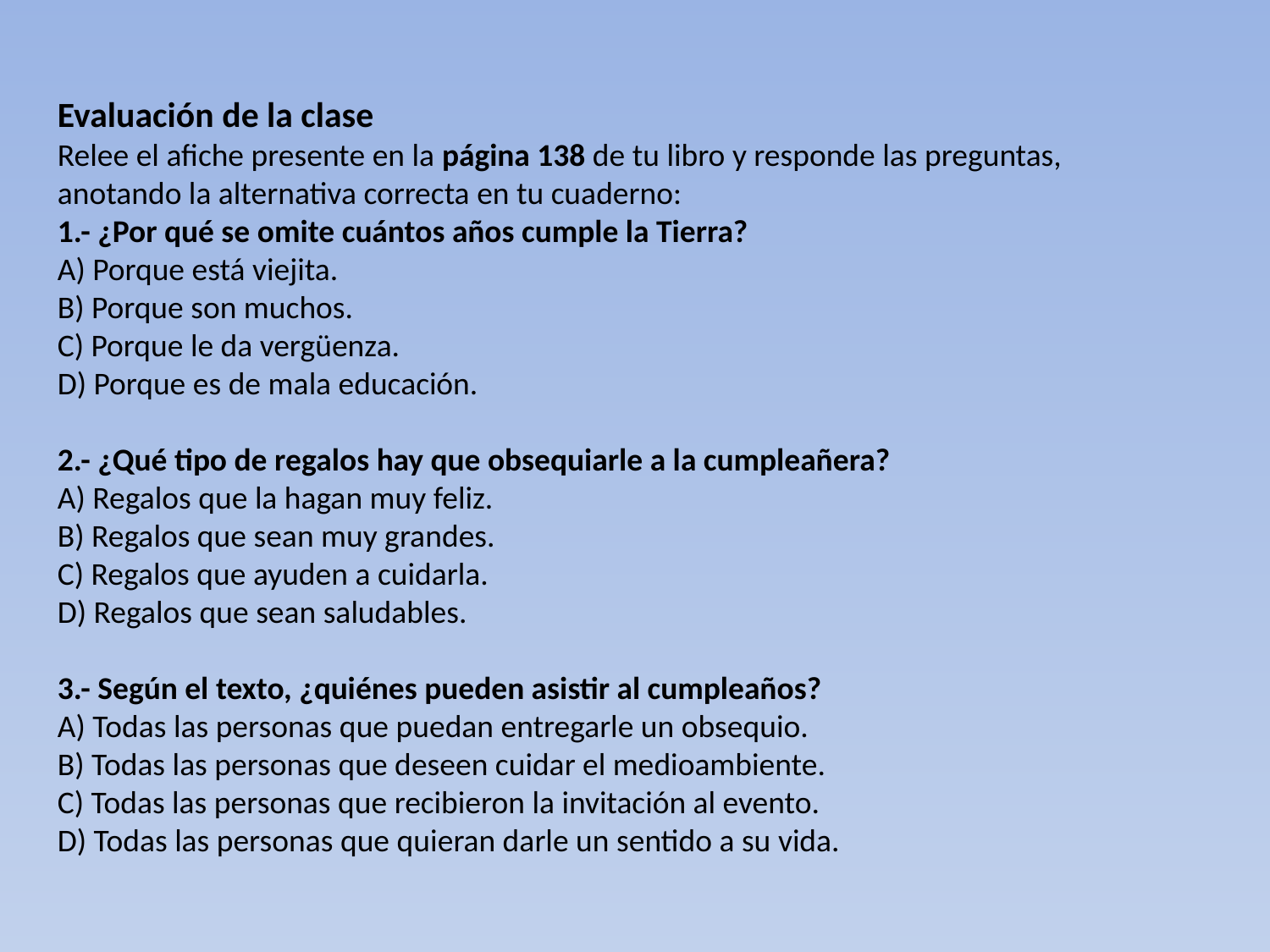

Evaluación de la clase
Relee el afiche presente en la página 138 de tu libro y responde las preguntas, anotando la alternativa correcta en tu cuaderno:
1.- ¿Por qué se omite cuántos años cumple la Tierra?
A) Porque está viejita.
B) Porque son muchos.
C) Porque le da vergüenza.
D) Porque es de mala educación.

2.- ¿Qué tipo de regalos hay que obsequiarle a la cumpleañera?
A) Regalos que la hagan muy feliz.
B) Regalos que sean muy grandes.
C) Regalos que ayuden a cuidarla.
D) Regalos que sean saludables.

3.- Según el texto, ¿quiénes pueden asistir al cumpleaños?
A) Todas las personas que puedan entregarle un obsequio.
B) Todas las personas que deseen cuidar el medioambiente.
C) Todas las personas que recibieron la invitación al evento.
D) Todas las personas que quieran darle un sentido a su vida.